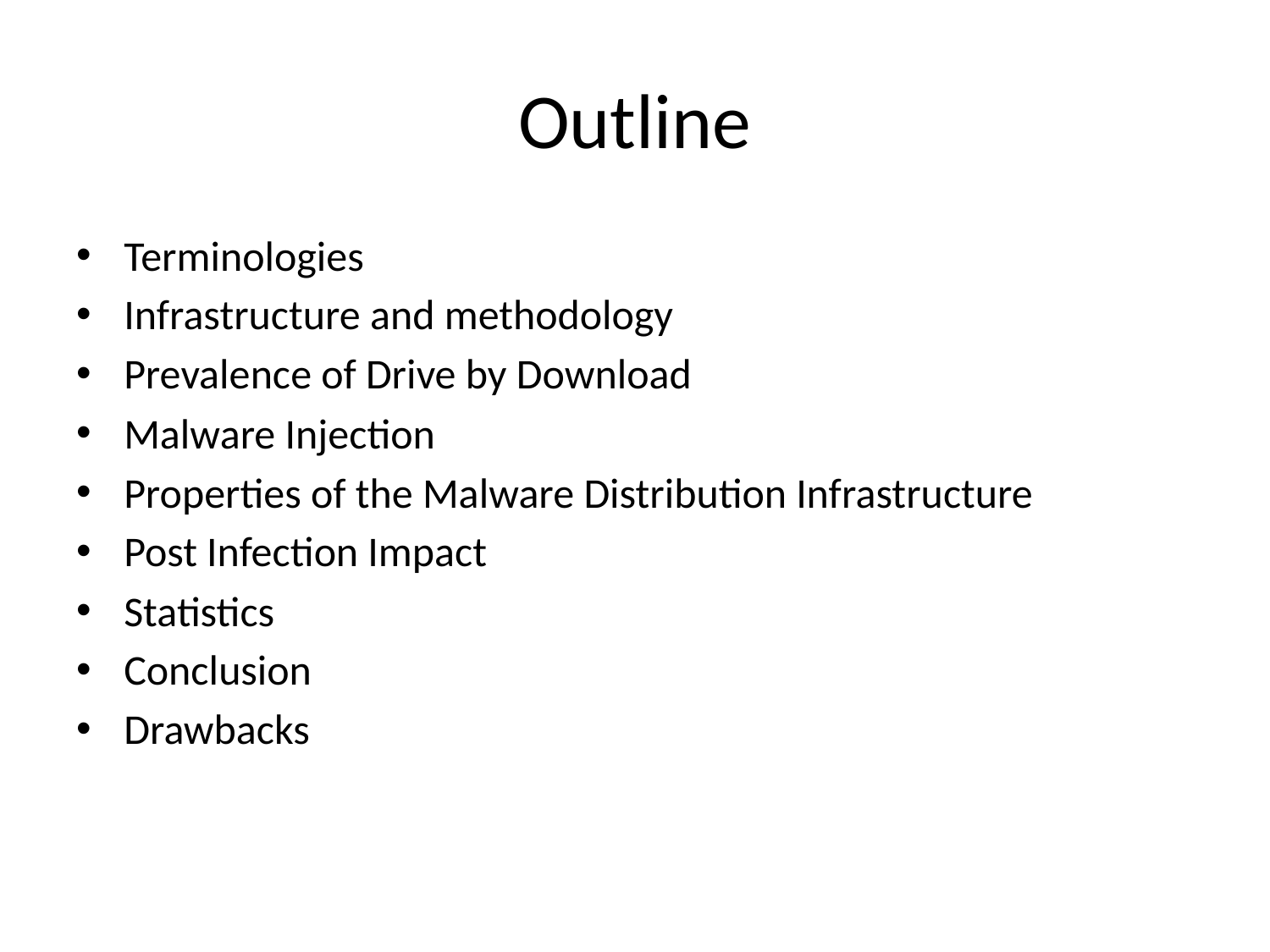

# Outline
Terminologies
Infrastructure and methodology
Prevalence of Drive by Download
Malware Injection
Properties of the Malware Distribution Infrastructure
Post Infection Impact
Statistics
Conclusion
Drawbacks